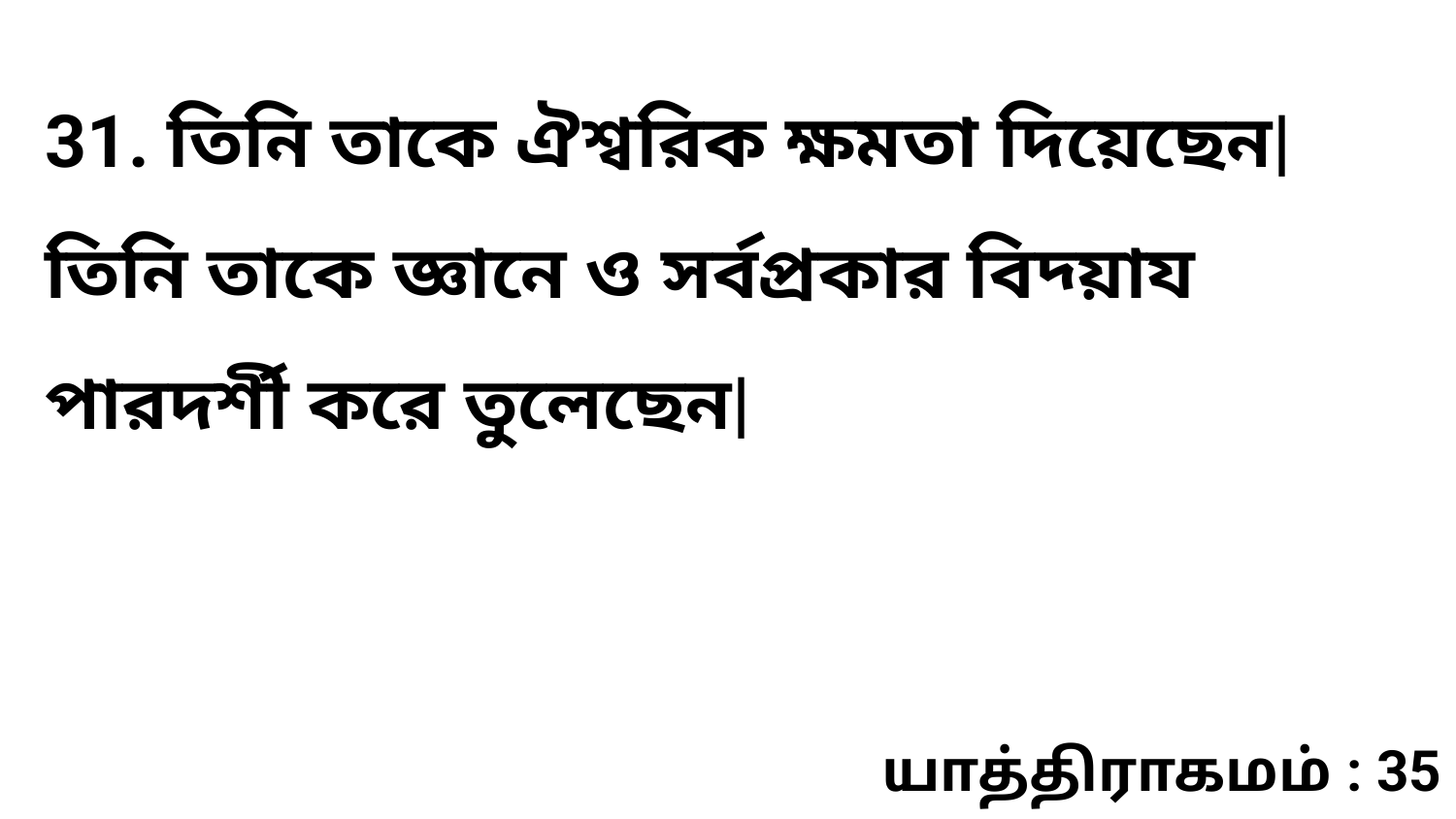

31. তিনি তাকে ঐশ্বরিক ক্ষমতা দিয়েছেন| তিনি তাকে জ্ঞানে ও সর্বপ্রকার বিদ্য়ায পারদর্শী করে তুলেছেন|
யாத்திராகமம் : 35